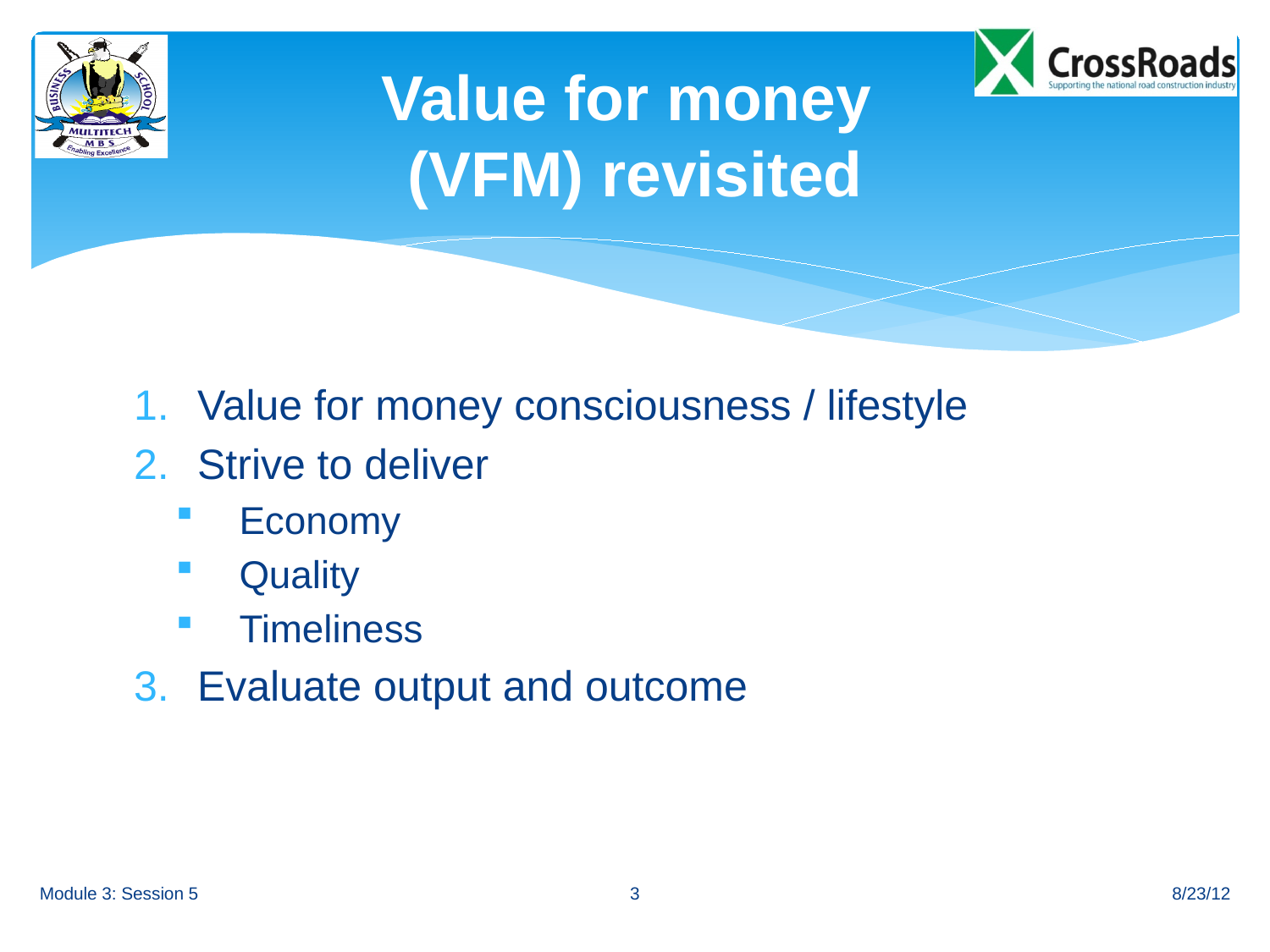

# Value for money (VFM) revisited
Value for money consciousness / lifestyle
Strive to deliver
Economy
Quality
Timeliness
Evaluate output and outcome
3
Module 3: Session 5
8/23/12